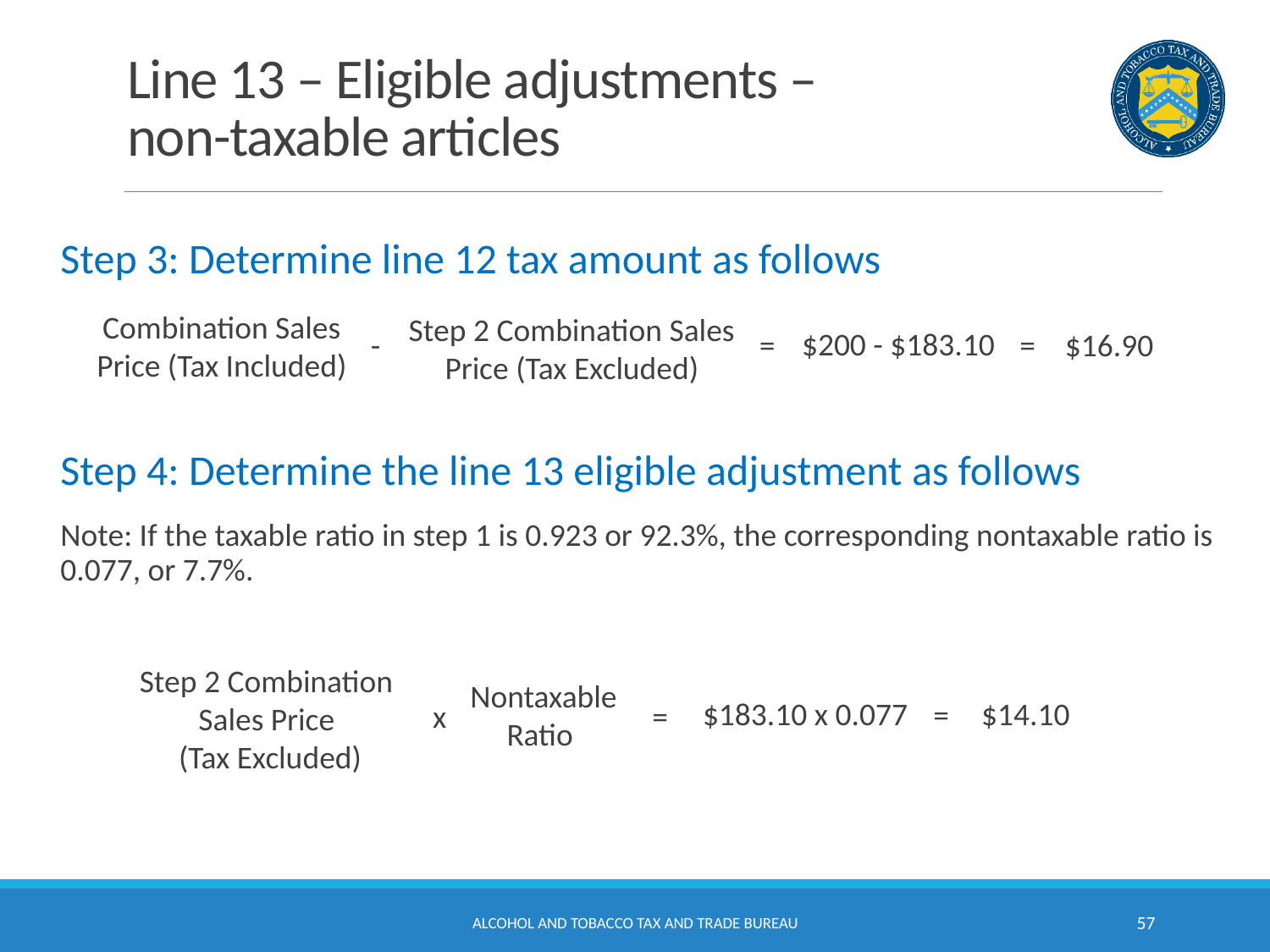

# Line 13 – Eligible adjustments – non-taxable articles
Step 3: Determine line 12 tax amount as follows

Step 4: Determine the line 13 eligible adjustment as follows
Note: If the taxable ratio in step 1 is 0.923 or 92.3%, the corresponding nontaxable ratio is 0.077, or 7.7%.

Combination Sales Price (Tax Included)
Step 2 Combination Sales Price (Tax Excluded)
$200 - $183.10
-
=
$16.90
=
Step 2 Combination
Sales Price
(Tax Excluded)
Nontaxable
Ratio
$183.10 x 0.077
$14.10
=
x
=
Alcohol and Tobacco Tax and Trade Bureau
57